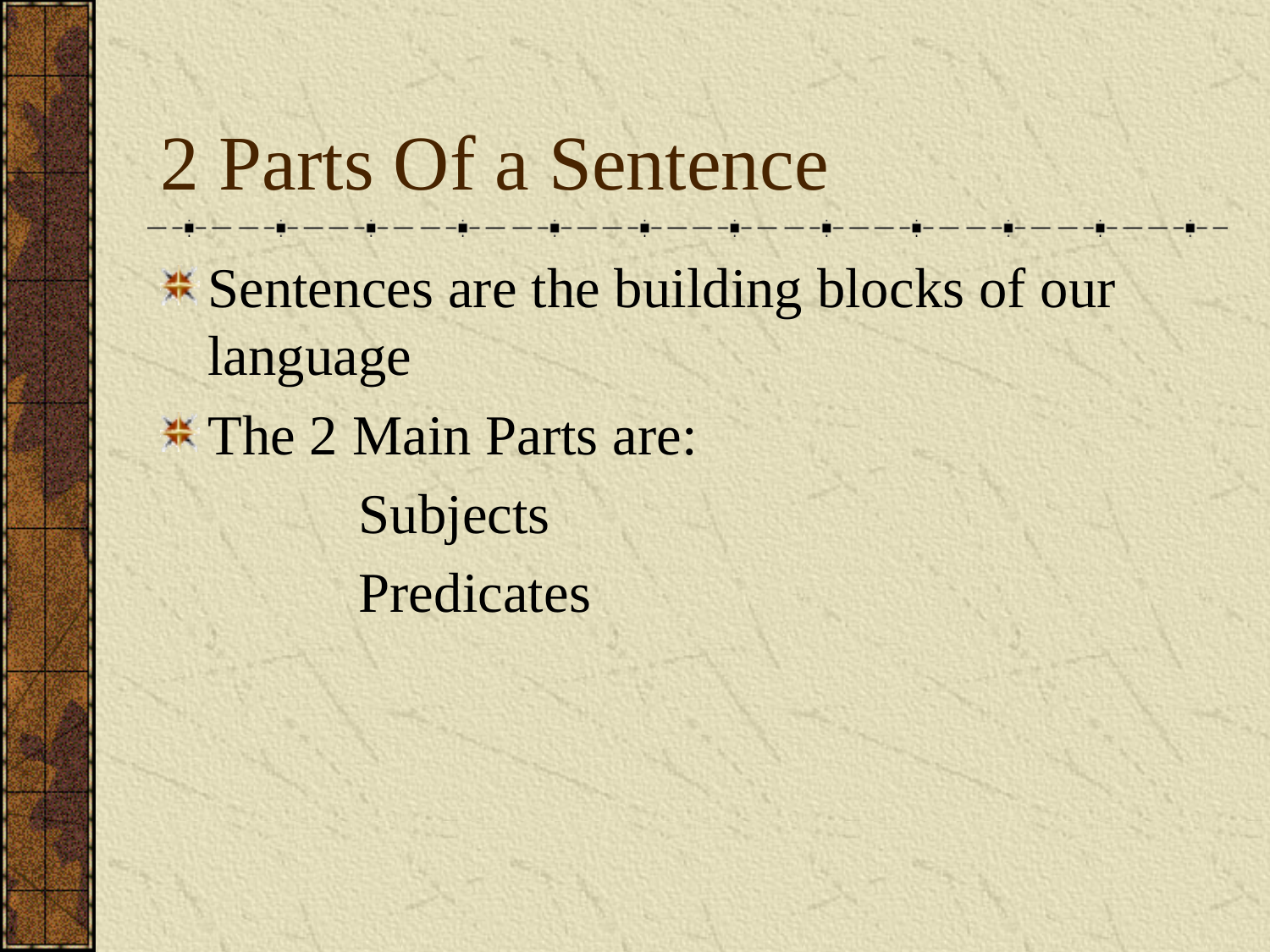

# 2 Parts Of a Sentence
Sentences are the building blocks of our language
The 2 Main Parts are:
              Subjects
              Predicates